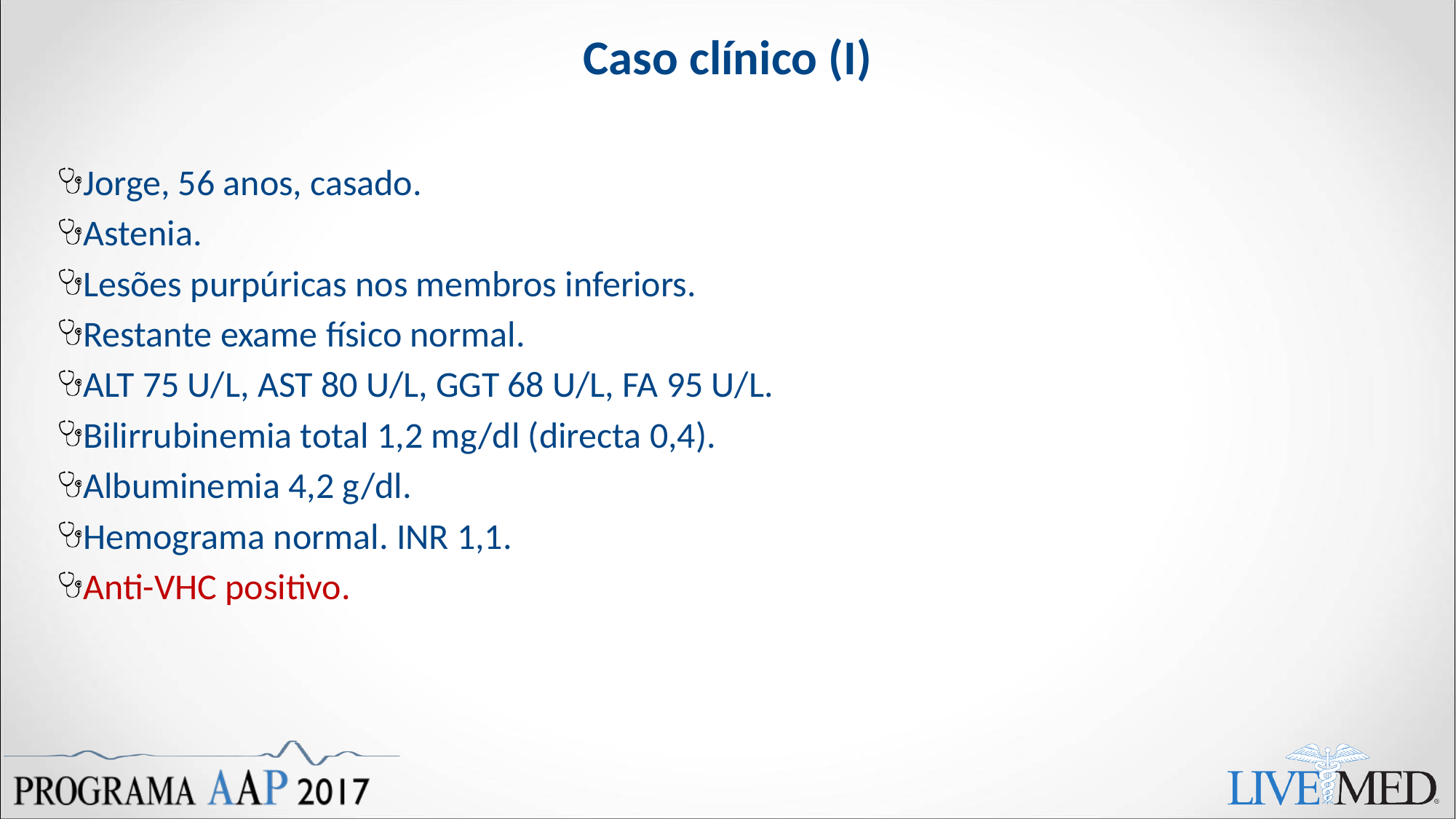

# Caso clínico (I)
Jorge, 56 anos, casado.
Astenia.
Lesões purpúricas nos membros inferiors.
Restante exame físico normal.
ALT 75 U/L, AST 80 U/L, GGT 68 U/L, FA 95 U/L.
Bilirrubinemia total 1,2 mg/dl (directa 0,4).
Albuminemia 4,2 g/dl.
Hemograma normal. INR 1,1.
Anti-VHC positivo.